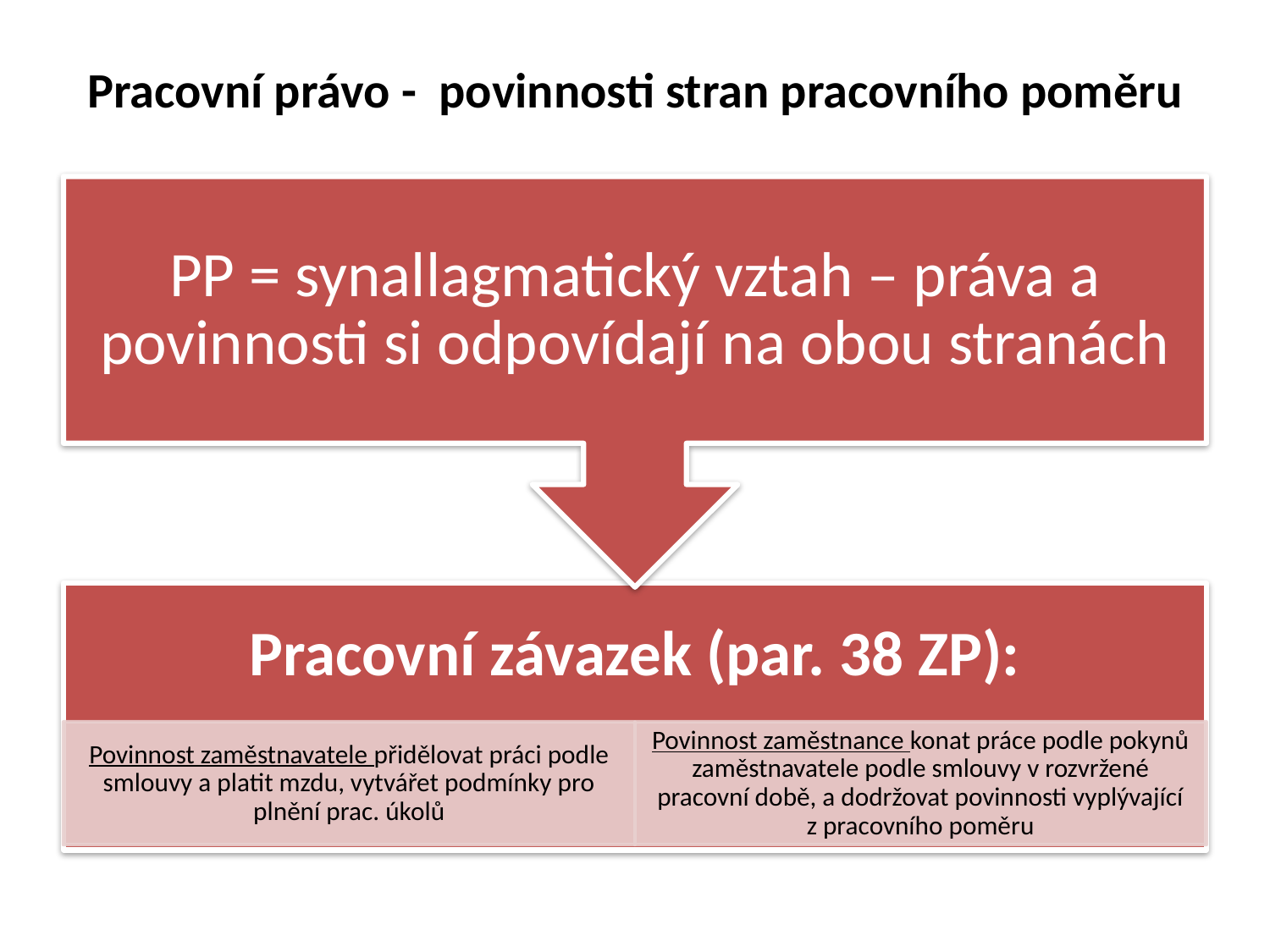

# Pracovní právo -  povinnosti stran pracovního poměru
Pracovní závazek (par. 38 ZP):
Povinnost zaměstnavatele přidělovat práci podle smlouvy a platit mzdu, vytvářet podmínky pro plnění prac. úkolů
Povinnost zaměstnance konat práce podle pokynů zaměstnavatele podle smlouvy v rozvržené pracovní době, a dodržovat povinnosti vyplývající z pracovního poměru
PP = synallagmatický vztah – práva a povinnosti si odpovídají na obou stranách